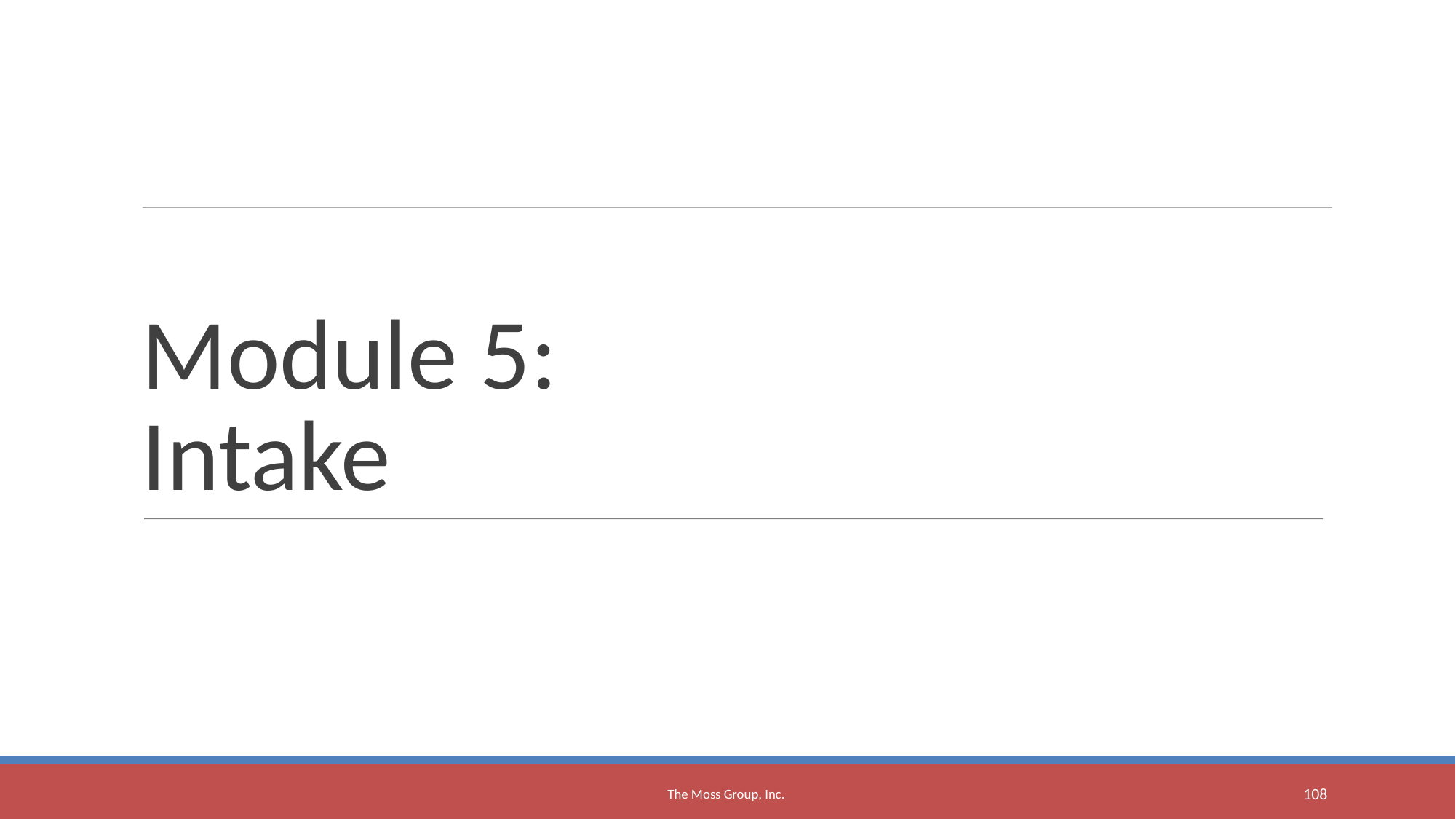

Module 5:
Intake
The Moss Group, Inc.
108